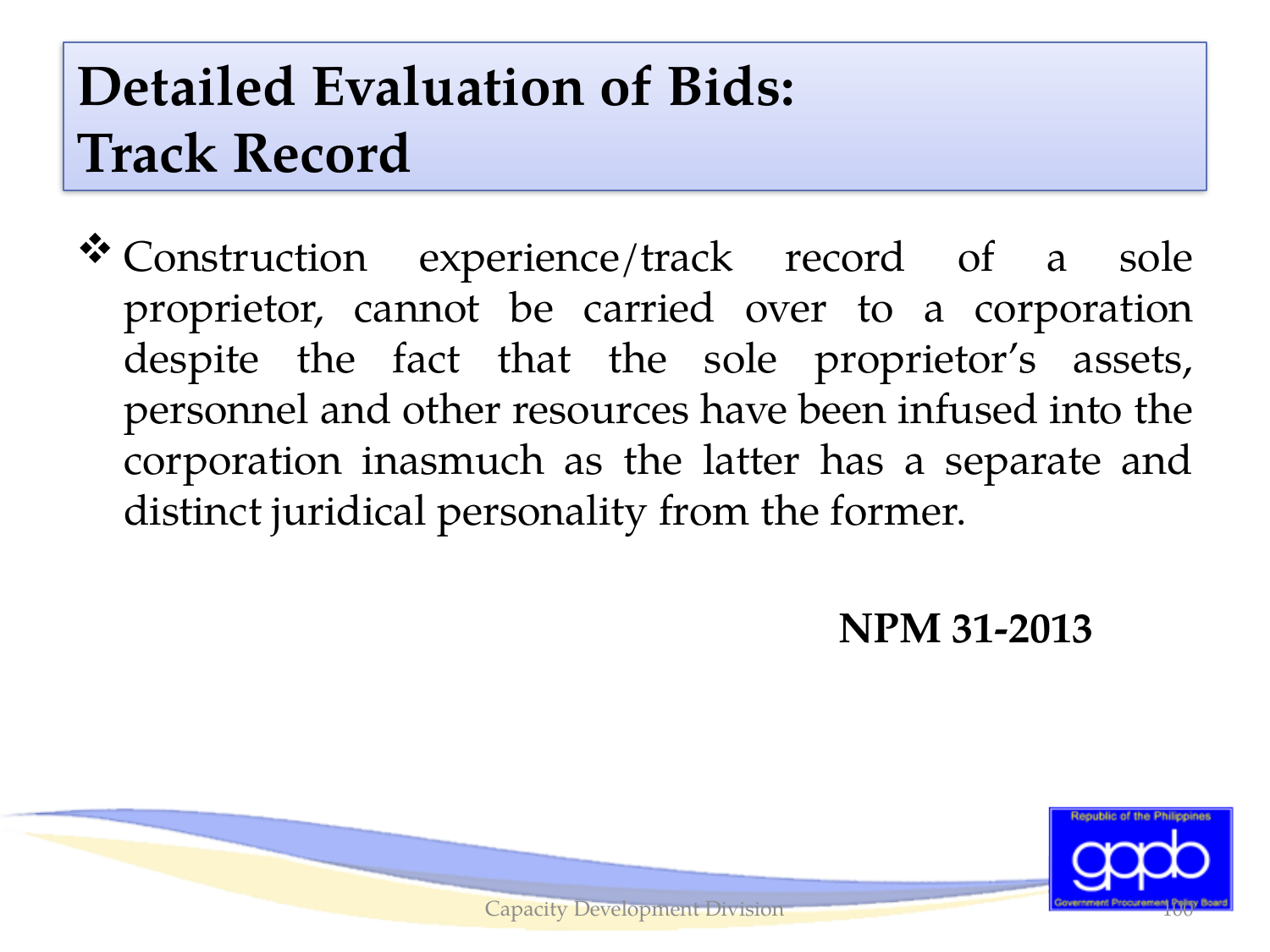

#
Detailed Evaluation of Bids:
Track Record
Construction experience/track record of a sole proprietor, cannot be carried over to a corporation despite the fact that the sole proprietor’s assets, personnel and other resources have been infused into the corporation inasmuch as the latter has a separate and distinct juridical personality from the former.

						NPM 31-2013
Capacity Development Division
100